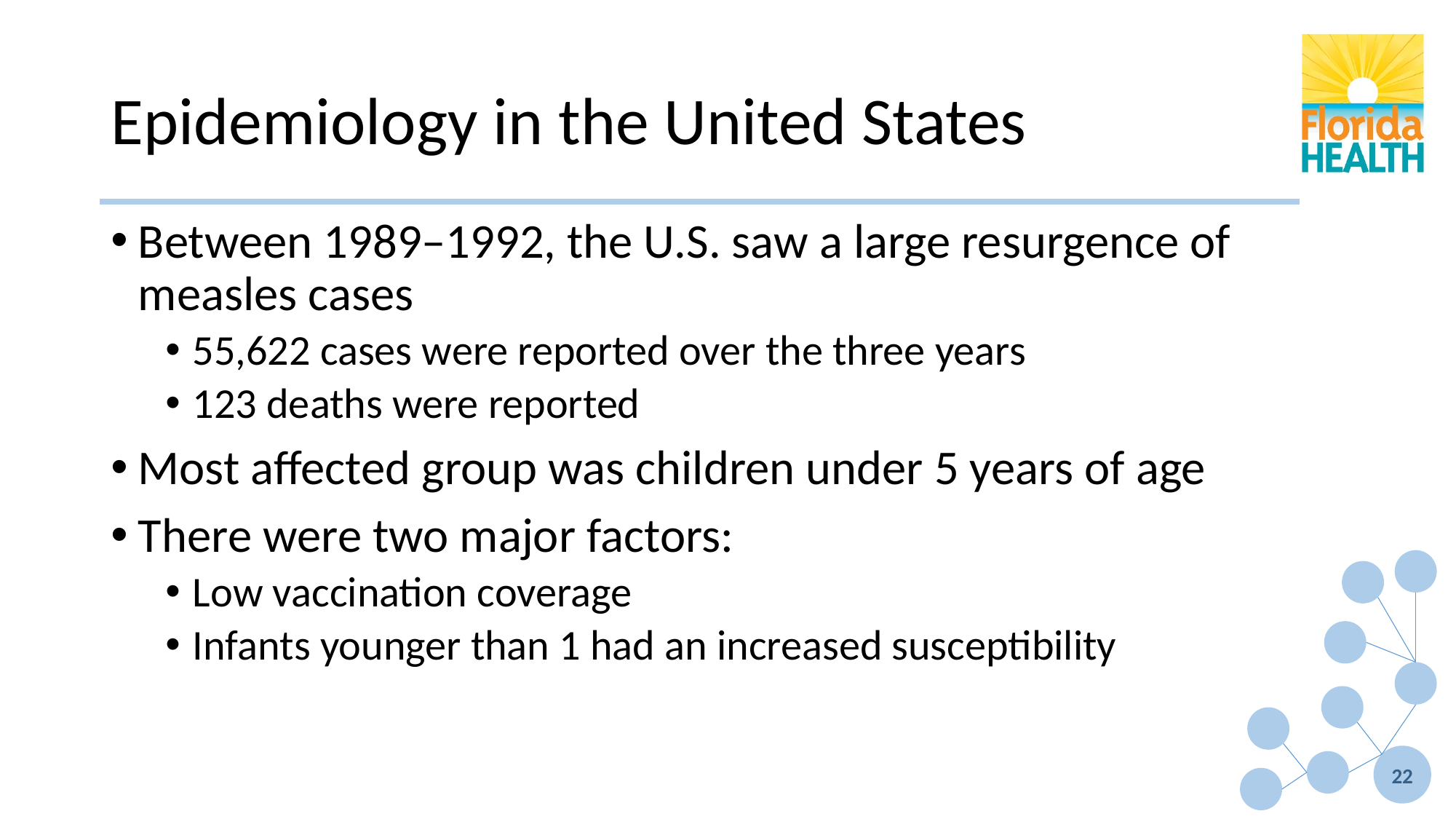

# Epidemiology in the United States
Between 1989–1992, the U.S. saw a large resurgence of measles cases
55,622 cases were reported over the three years
123 deaths were reported
Most affected group was children under 5 years of age
There were two major factors:
Low vaccination coverage
Infants younger than 1 had an increased susceptibility

22